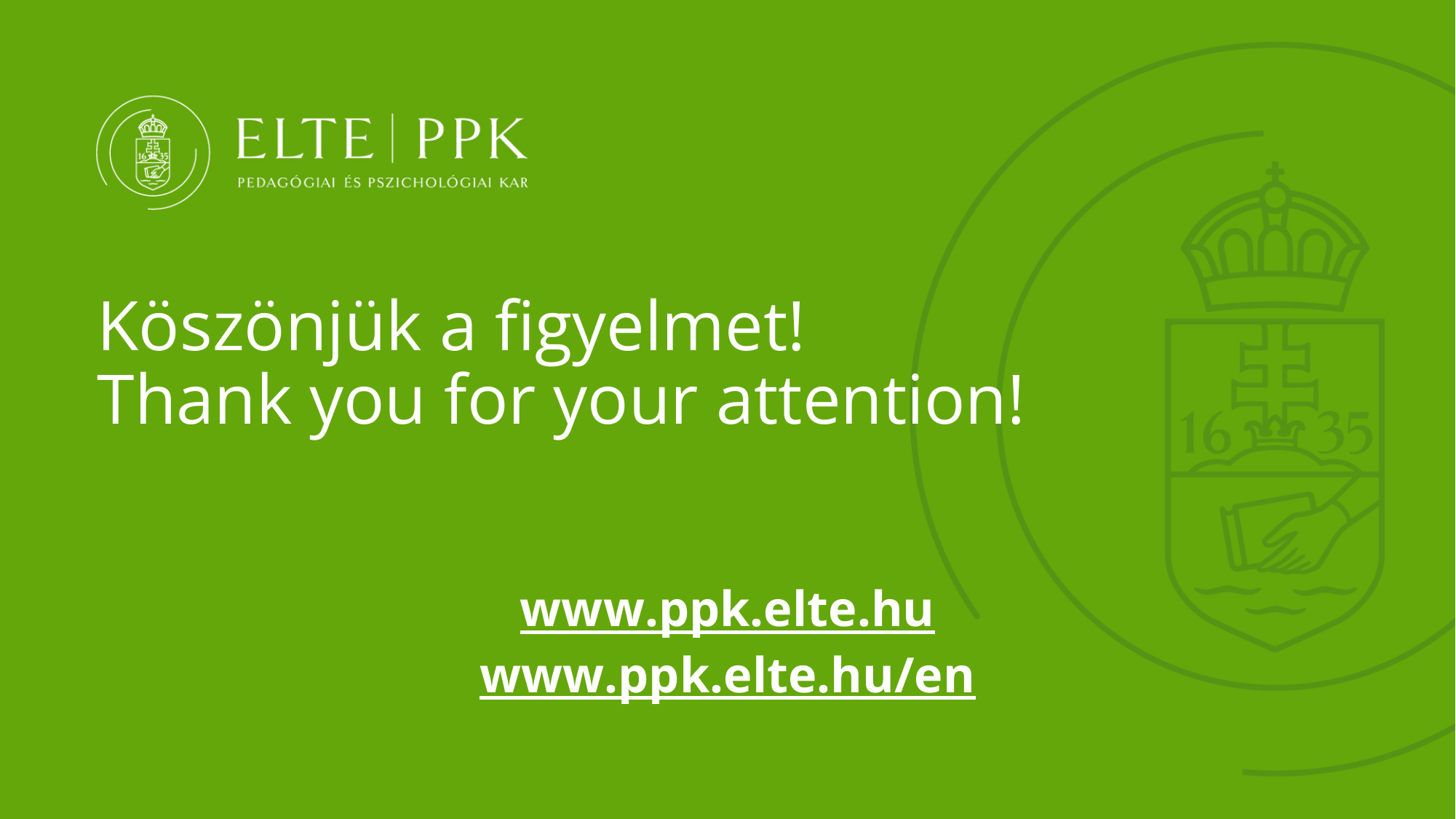

Köszönjük a figyelmet!
Thank you for your attention!
www.ppk.elte.hu
www.ppk.elte.hu/en